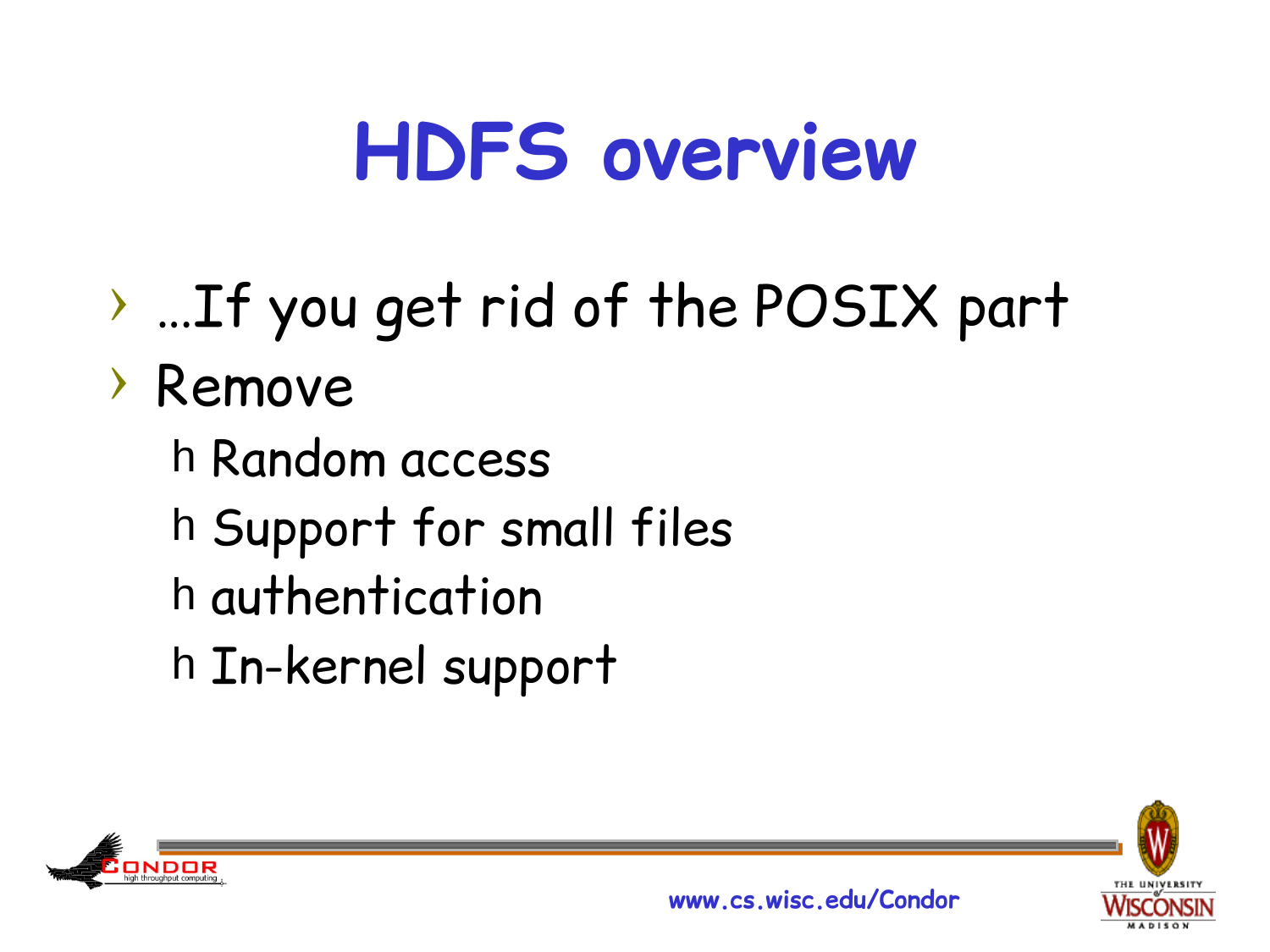

# HDFS overview
…If you get rid of the POSIX part
Remove
Random access
Support for small files
authentication
In-kernel support